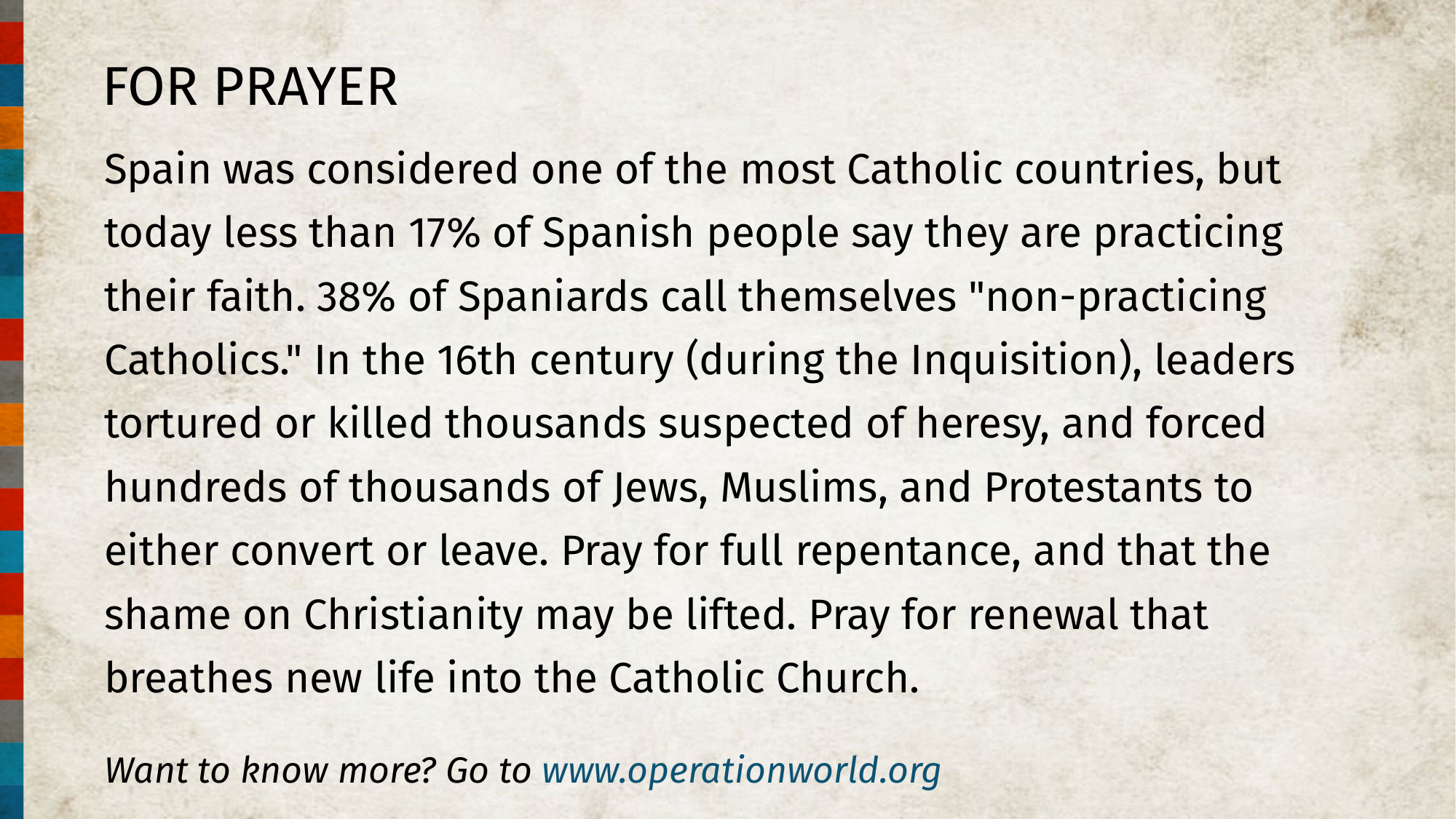

FOR PRAYER
Spain was considered one of the most Catholic countries, but today less than 17% of Spanish people say they are practicing their faith. 38% of Spaniards call themselves "non-practicing Catholics." In the 16th century (during the Inquisition), leaders tortured or killed thousands suspected of heresy, and forced hundreds of thousands of Jews, Muslims, and Protestants to either convert or leave. Pray for full repentance, and that the shame on Christianity may be lifted. Pray for renewal that breathes new life into the Catholic Church.
Want to know more? Go to www.operationworld.org